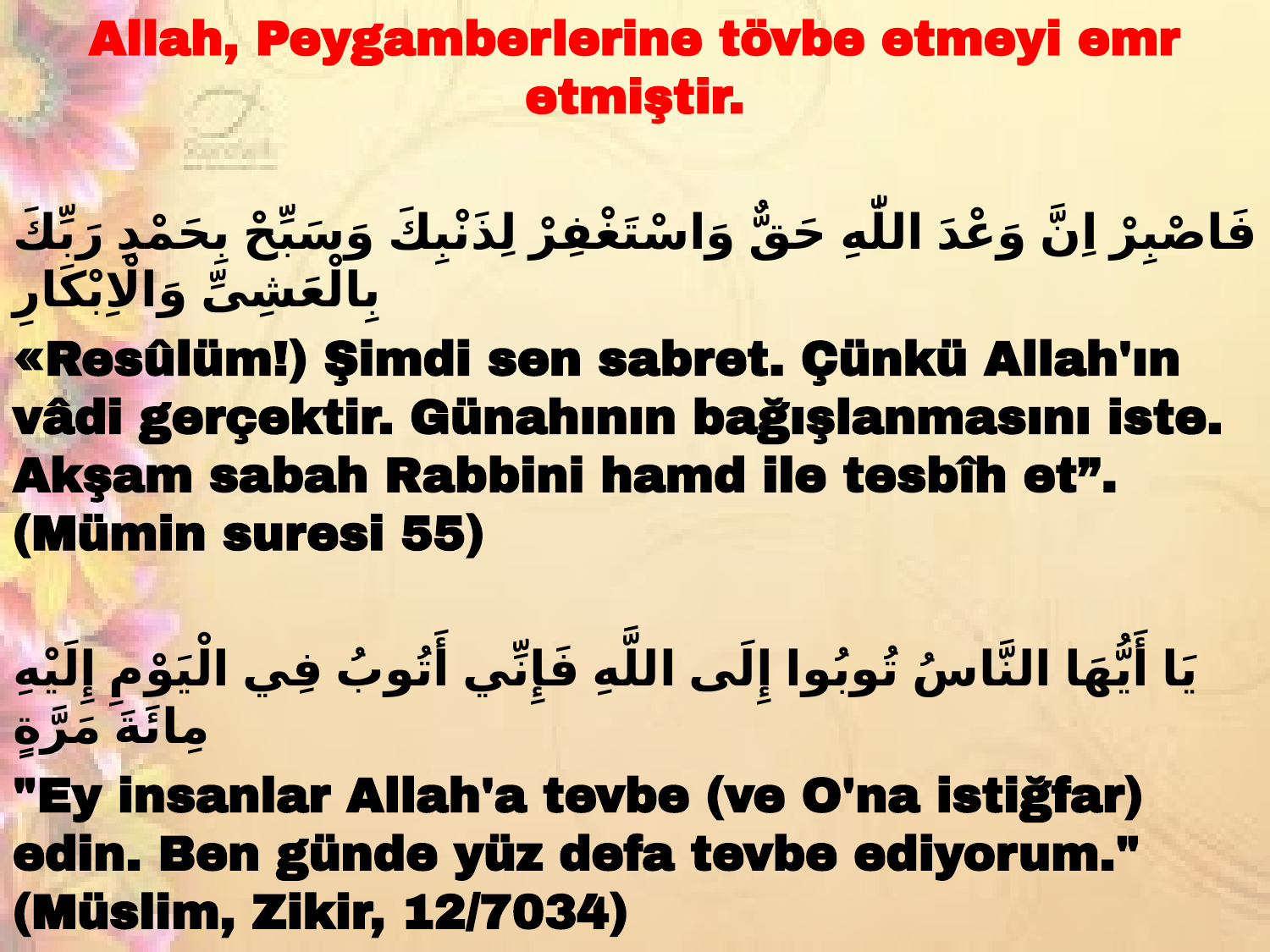

Allah, Peygamberlerine tövbe etmeyi emr etmiştir.

فَاصْبِرْ اِنَّ وَعْدَ اللّٰهِ حَقٌّ وَاسْتَغْفِرْ لِذَنْبِكَ وَسَبِّحْ بِحَمْدِ رَبِّكَ بِالْعَشِىِّ وَالْاِبْكَارِ
«Resûlüm!) Şimdi sen sabret. Çünkü Allah'ın vâdi gerçektir. Günahının bağışlanmasını iste. Akşam sabah Rabbini hamd ile tesbîh et”. (Mümin suresi 55)

‏يَا أَيُّهَا النَّاسُ تُوبُوا إِلَى اللَّهِ فَإِنِّي أَتُوبُ فِي الْيَوْمِ إِلَيْهِ مِائَةَ مَرَّةٍ
"Ey insanlar Allah'a tevbe (ve O'na istiğfar) edin. Ben günde yüz defa tevbe ediyorum." (Müslim, Zikir, 12/7034)